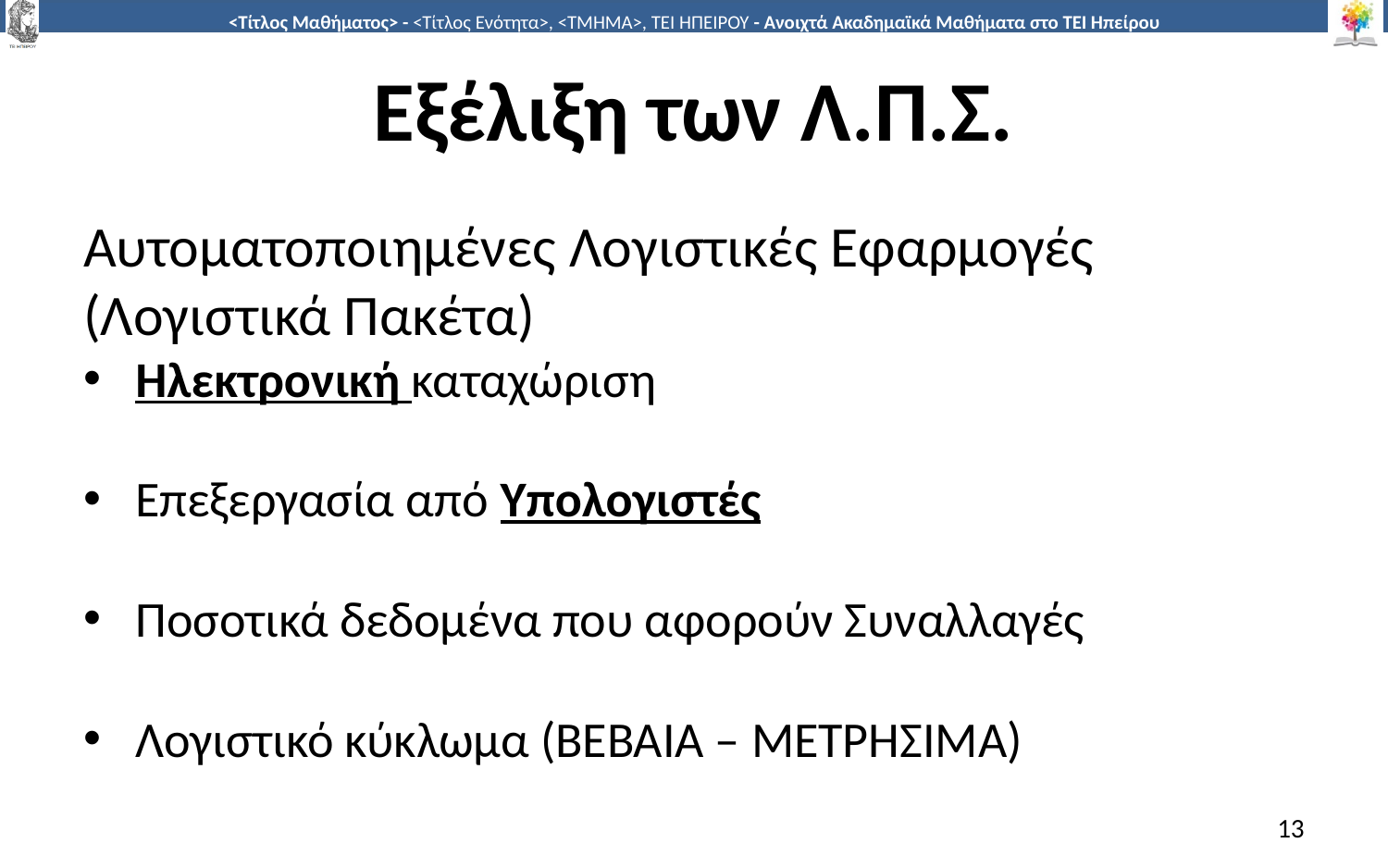

# Εξέλιξη των Λ.Π.Σ.
Αυτοματοποιημένες Λογιστικές Εφαρμογές (Λογιστικά Πακέτα)
Ηλεκτρονική καταχώριση

Επεξεργασία από Υπολογιστές

Ποσοτικά δεδομένα που αφορούν Συναλλαγές

Λογιστικό κύκλωμα (ΒΕΒΑΙΑ – ΜΕΤΡΗΣΙΜΑ)

13